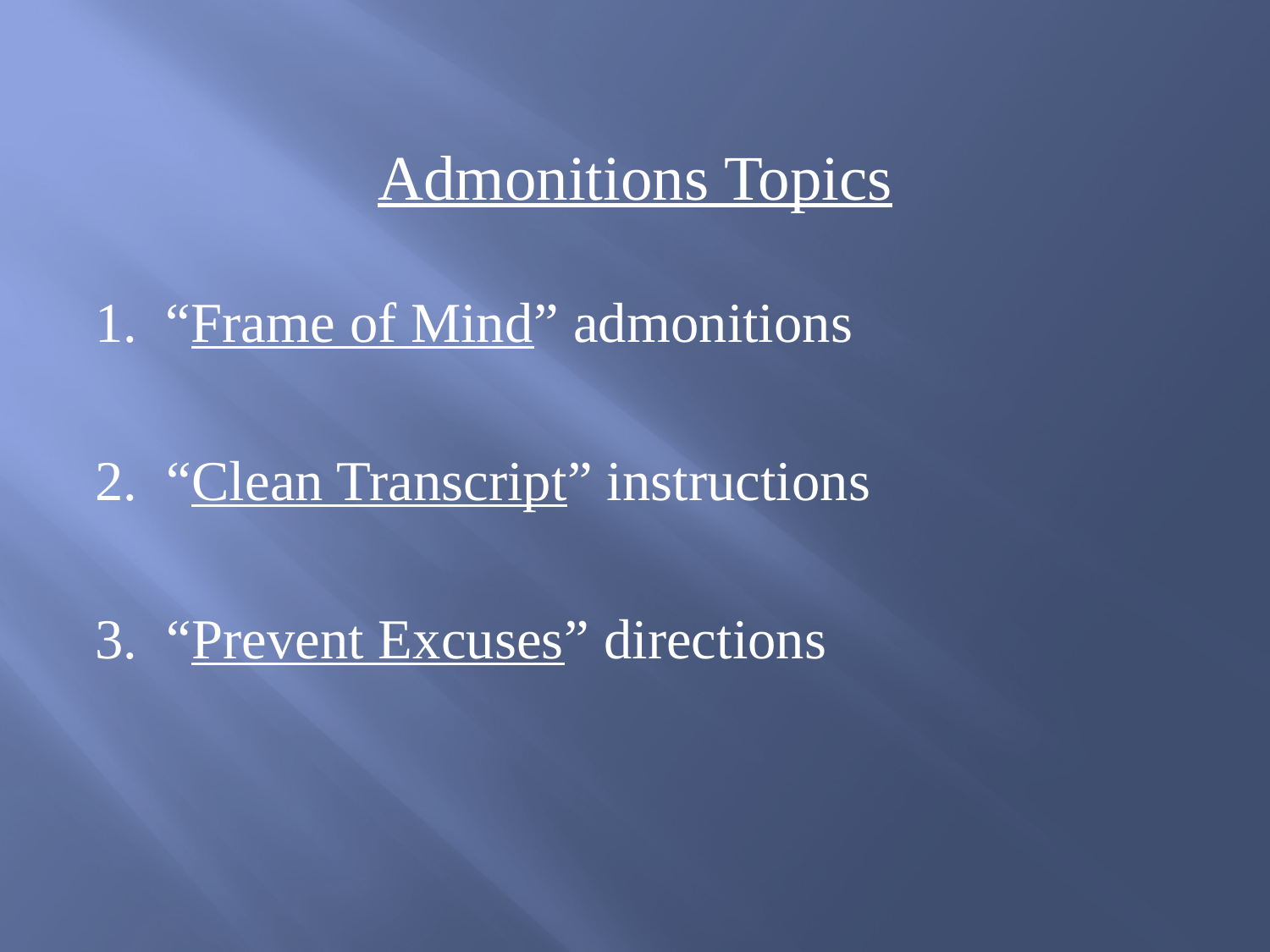

# Admonitions Topics

1.  “Frame of Mind” admonitions

2.	“Clean Transcript” instructions

3.	“Prevent Excuses” directions